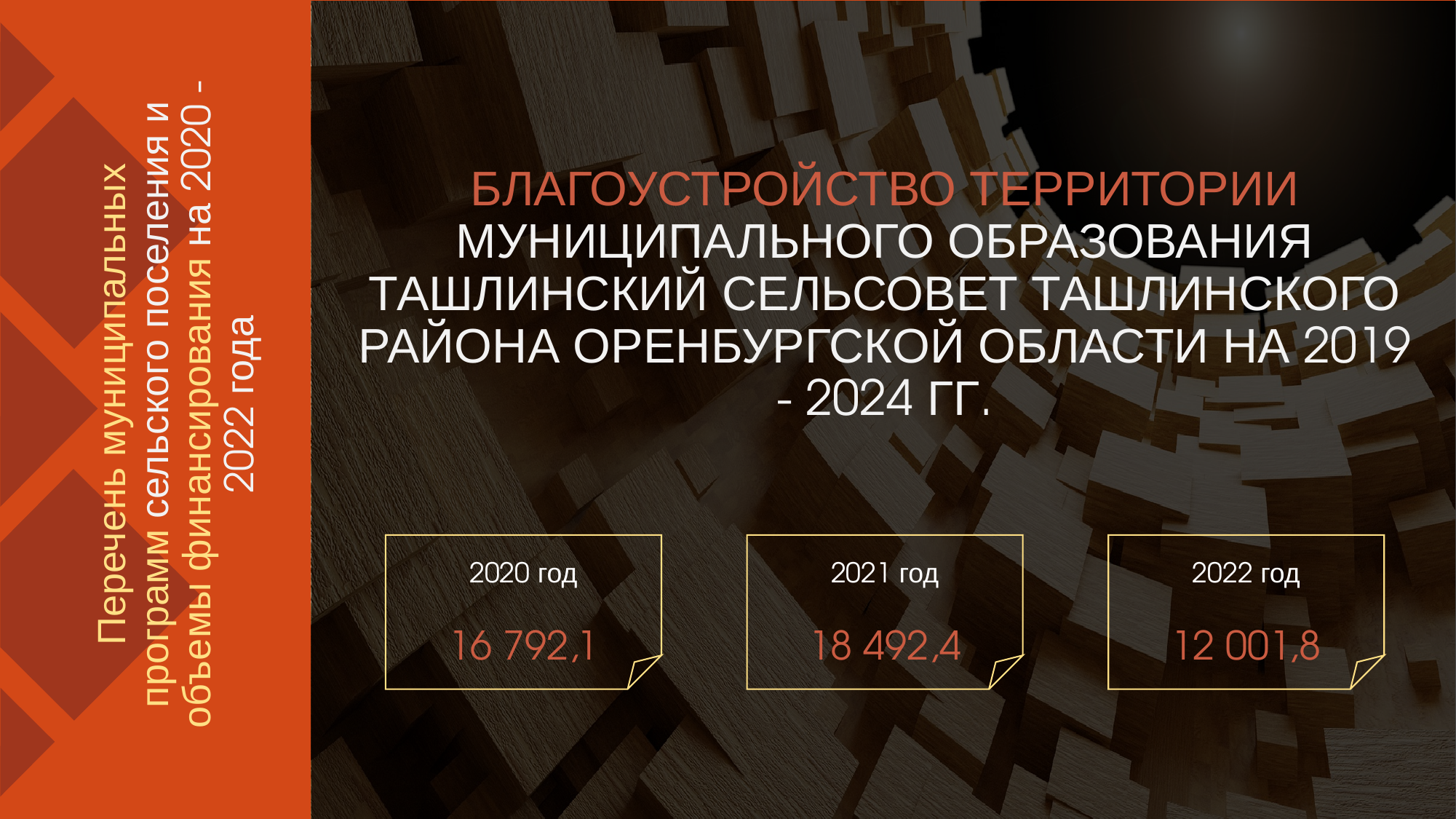

БЛАГОУСТРОЙСТВО ТЕРРИТОРИИ МУНИЦИПАЛЬНОГО ОБРАЗОВАНИЯ ТАШЛИНСКИЙ СЕЛЬСОВЕТ ТАШЛИНСКОГО РАЙОНА ОРЕНБУРГСКОЙ ОБЛАСТИ НА 2019 - 2024 ГГ.
# Перечень муниципальных программ сельского поселения и объемы финансирования на 2020 - 2022 года

2020 год

16 792,1

2021 год

18 492,4

2022 год

12 001,8